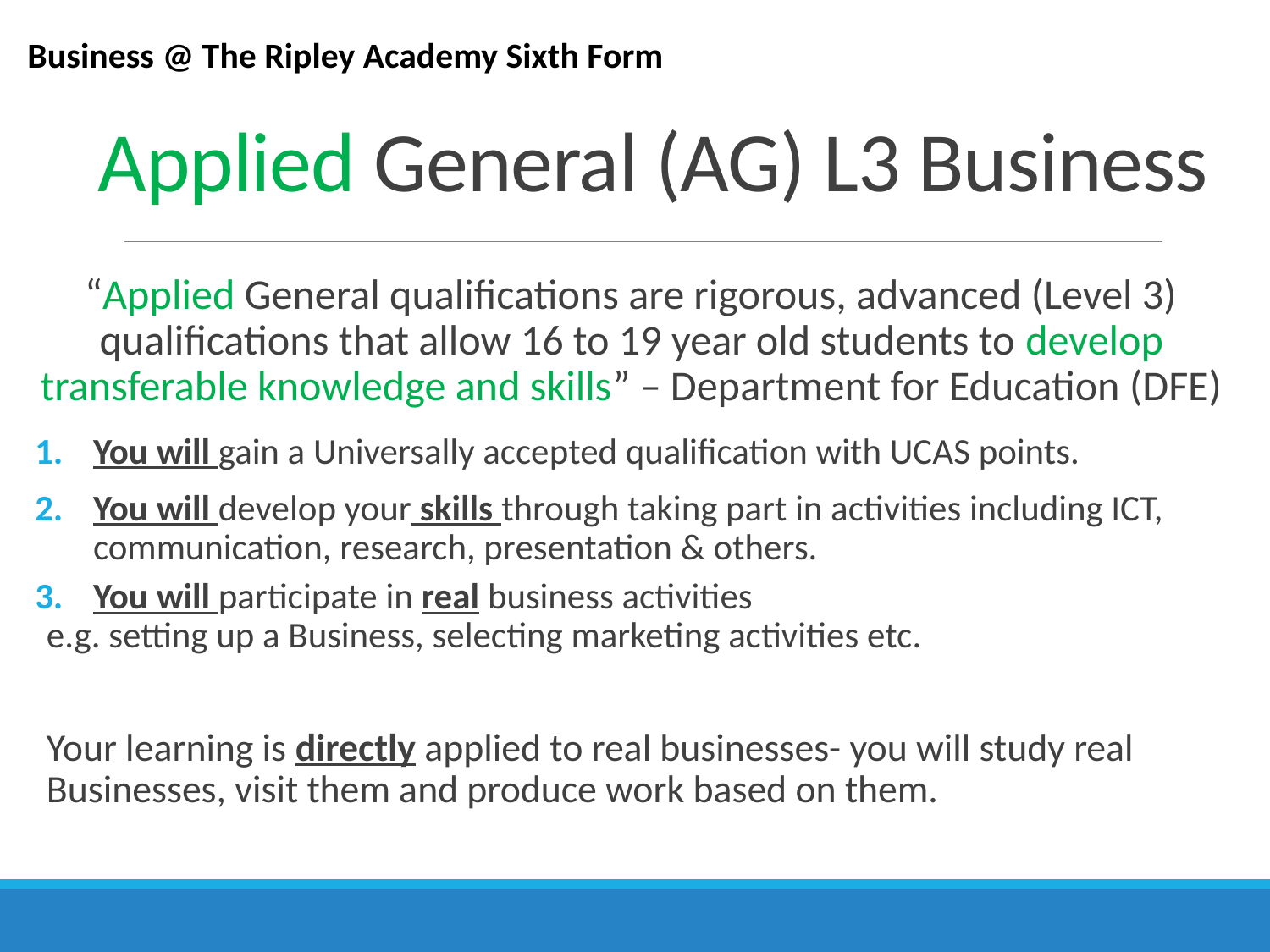

Business @ The Ripley Academy Sixth Form
# Applied General (AG) L3 Business
“Applied General qualifications are rigorous, advanced (Level 3) qualifications that allow 16 to 19 year old students to develop transferable knowledge and skills” – Department for Education (DFE)
You will gain a Universally accepted qualification with UCAS points.
You will develop your skills through taking part in activities including ICT, communication, research, presentation & others.
You will participate in real business activities
		e.g. setting up a Business, selecting marketing activities etc.

Your learning is directly applied to real businesses- you will study real Businesses, visit them and produce work based on them.